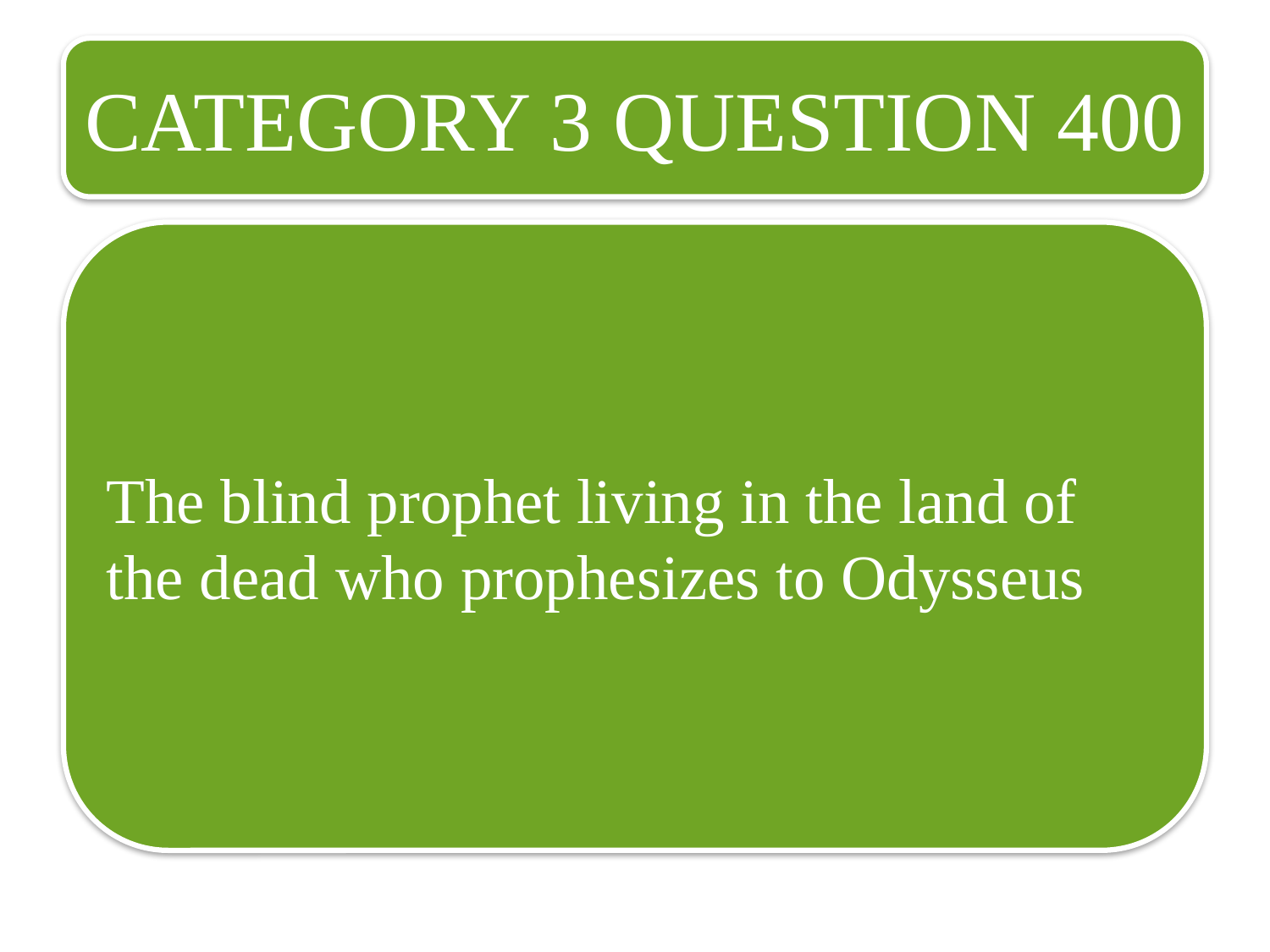

CATEGORY 3 QUESTION 400
The blind prophet living in the land of the dead who prophesizes to Odysseus